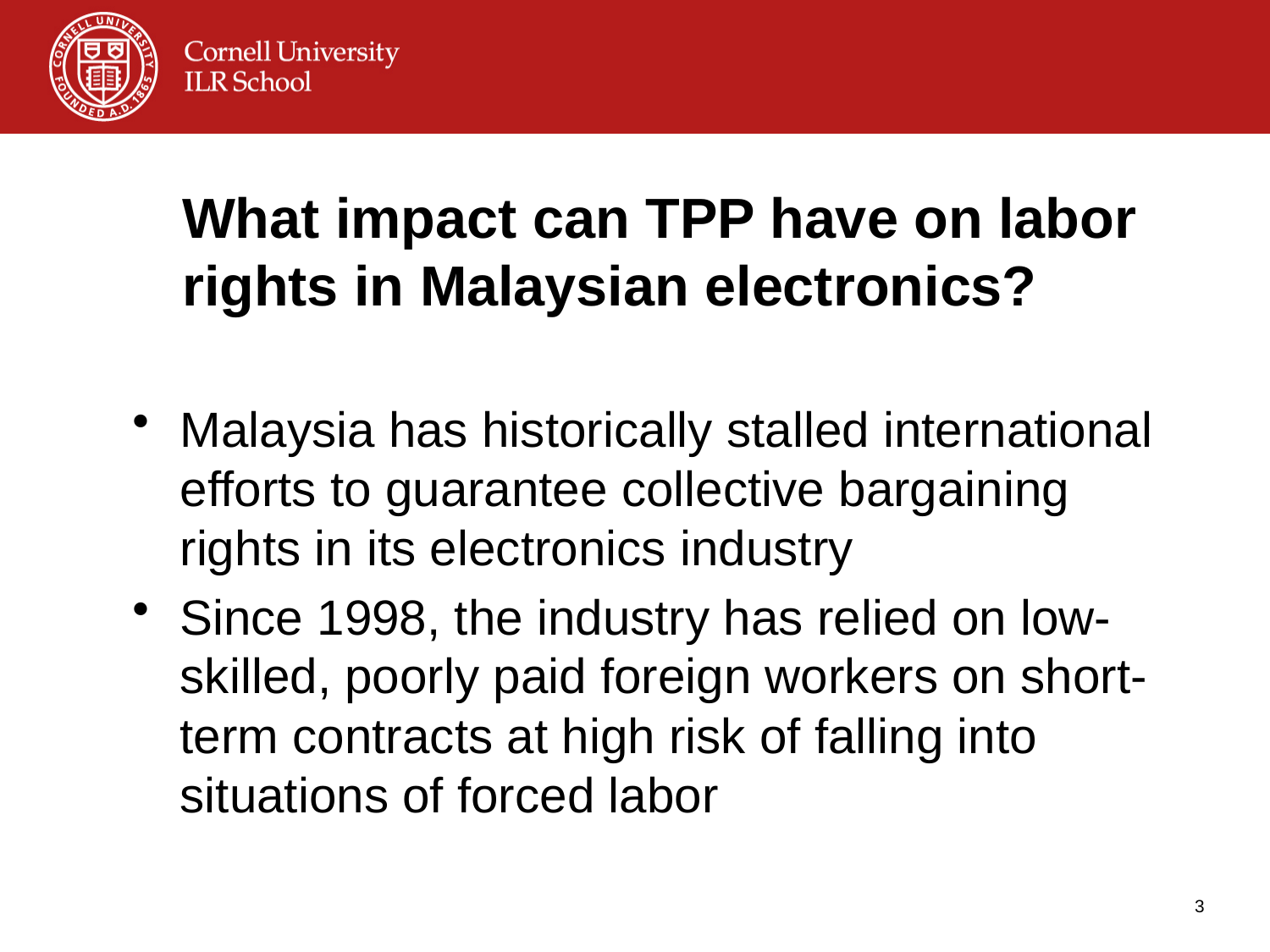

# What impact can TPP have on labor rights in Malaysian electronics?
Malaysia has historically stalled international efforts to guarantee collective bargaining rights in its electronics industry
Since 1998, the industry has relied on low-skilled, poorly paid foreign workers on short-term contracts at high risk of falling into situations of forced labor
3